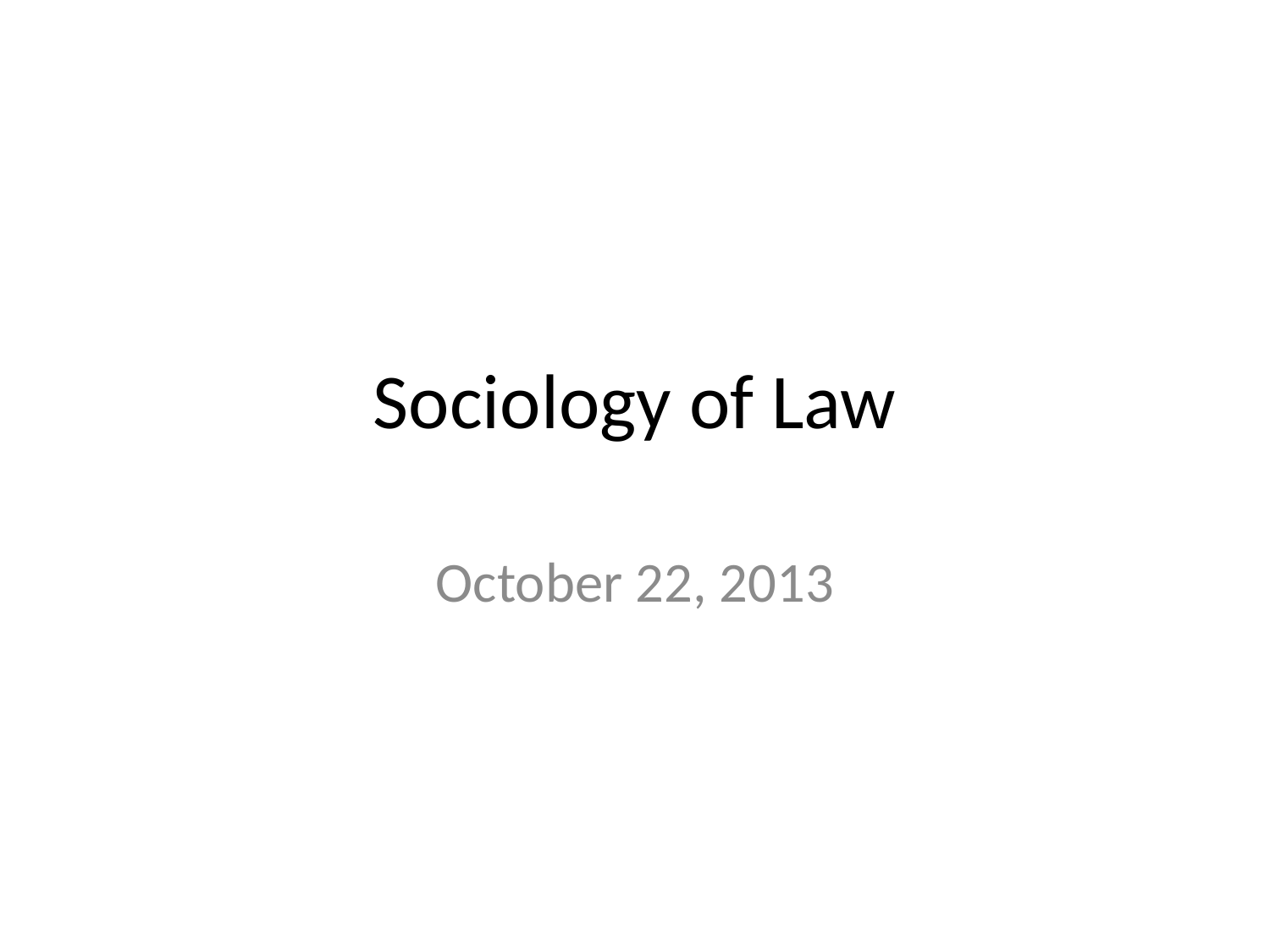

# Sociology of Law
October 22, 2013